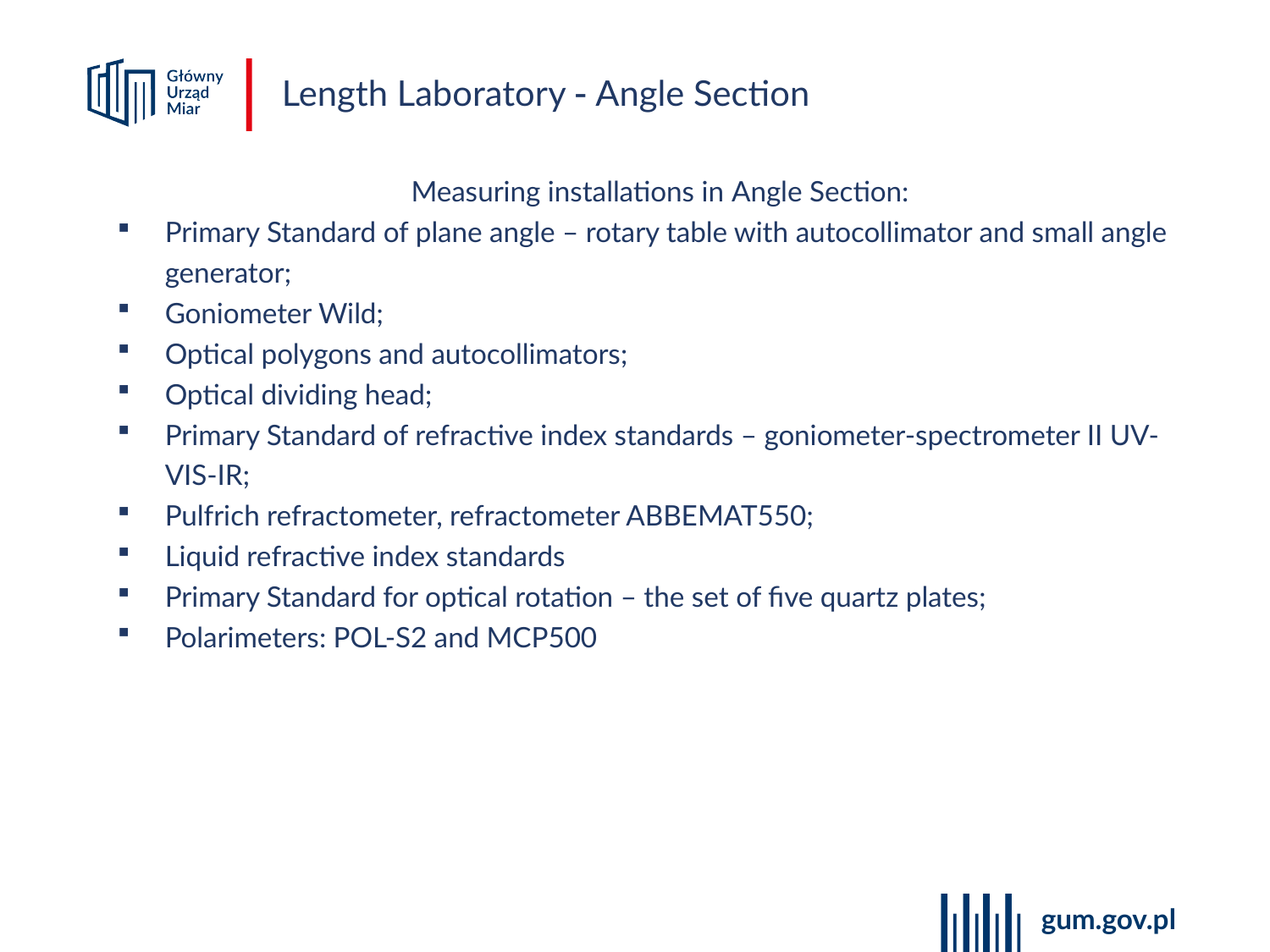

Length Laboratory − Angle Section
Measuring installations in Angle Section:
Primary Standard of plane angle – rotary table with autocollimator and small angle generator;
Goniometer Wild;
Optical polygons and autocollimators;
Optical dividing head;
Primary Standard of refractive index standards – goniometer-spectrometer II UV-VIS-IR;
Pulfrich refractometer, refractometer ABBEMAT550;
Liquid refractive index standards
Primary Standard for optical rotation – the set of five quartz plates;
Polarimeters: POL-S2 and MCP500